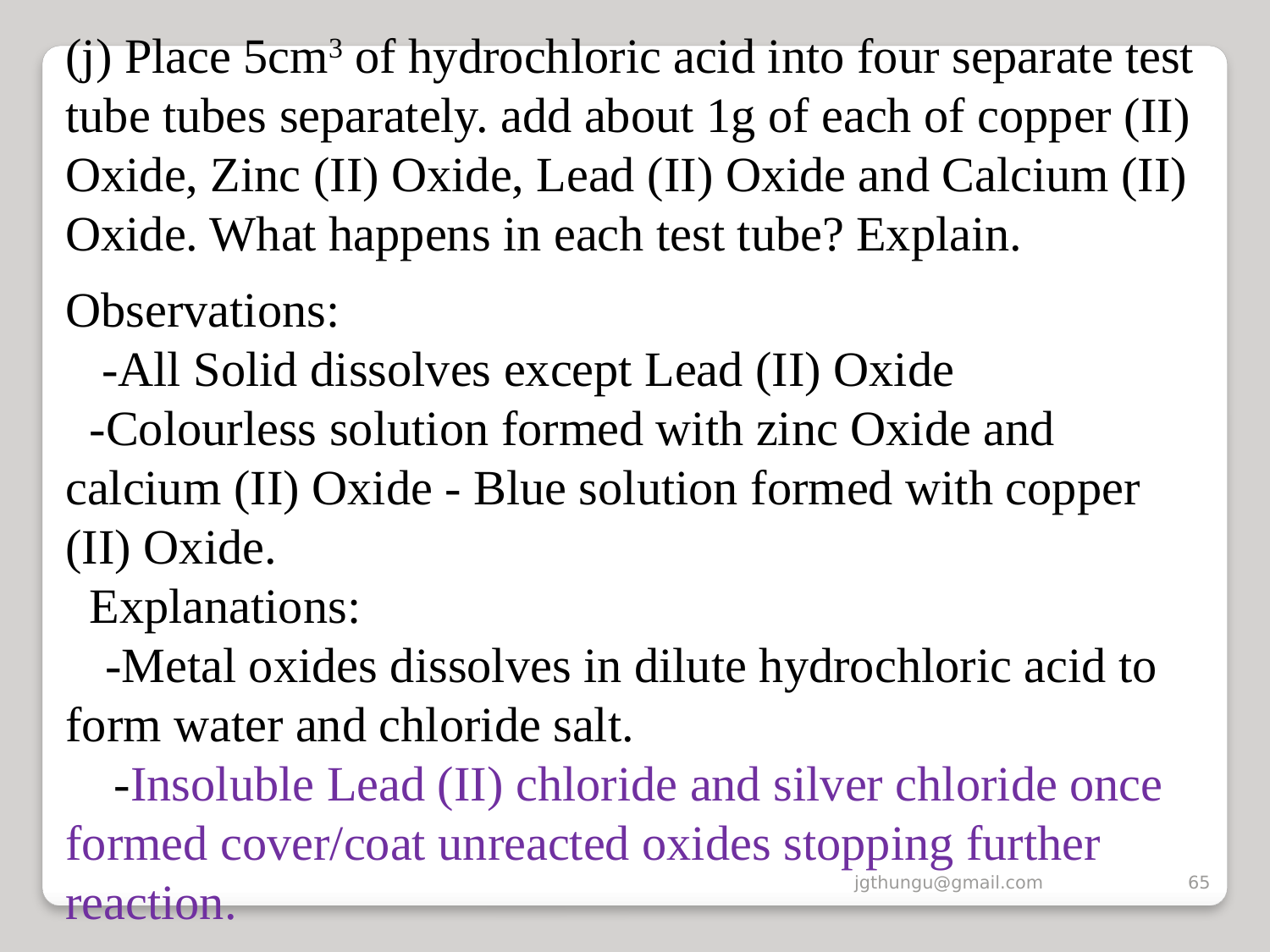

(j) Place 5cm3 of hydrochloric acid into four separate test tube tubes separately. add about 1g of each of copper (II) Oxide, Zinc (II) Oxide, Lead (II) Oxide and Calcium (II) Oxide. What happens in each test tube? Explain.

Observations:
	 -All Solid dissolves except Lead (II) Oxide
	-Colourless solution formed with zinc Oxide and calcium (II) Oxide - Blue solution formed with copper (II) Oxide.
	Explanations:
		-Metal oxides dissolves in dilute hydrochloric acid to form water and chloride salt.
	  -Insoluble Lead (II) chloride and silver chloride once formed cover/coat unreacted oxides stopping further reaction.

jgthungu@gmail.com
65